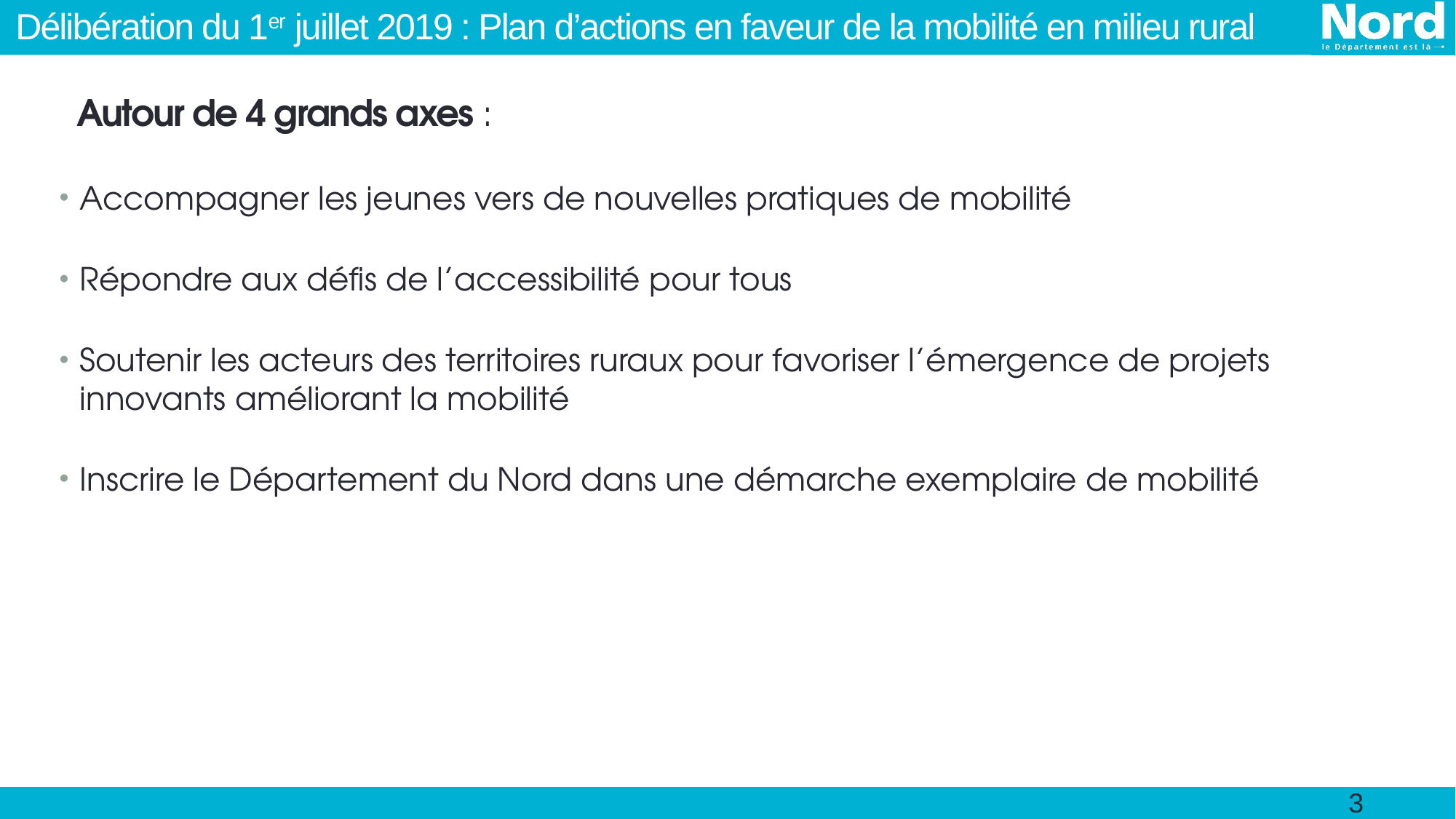

# Délibération du 1er juillet 2019 : Plan d’actions en faveur de la mobilité en milieu rural
Autour de 4 grands axes :
Accompagner les jeunes vers de nouvelles pratiques de mobilité
Répondre aux défis de l’accessibilité pour tous
Soutenir les acteurs des territoires ruraux pour favoriser l’émergence de projets innovants améliorant la mobilité
Inscrire le Département du Nord dans une démarche exemplaire de mobilité